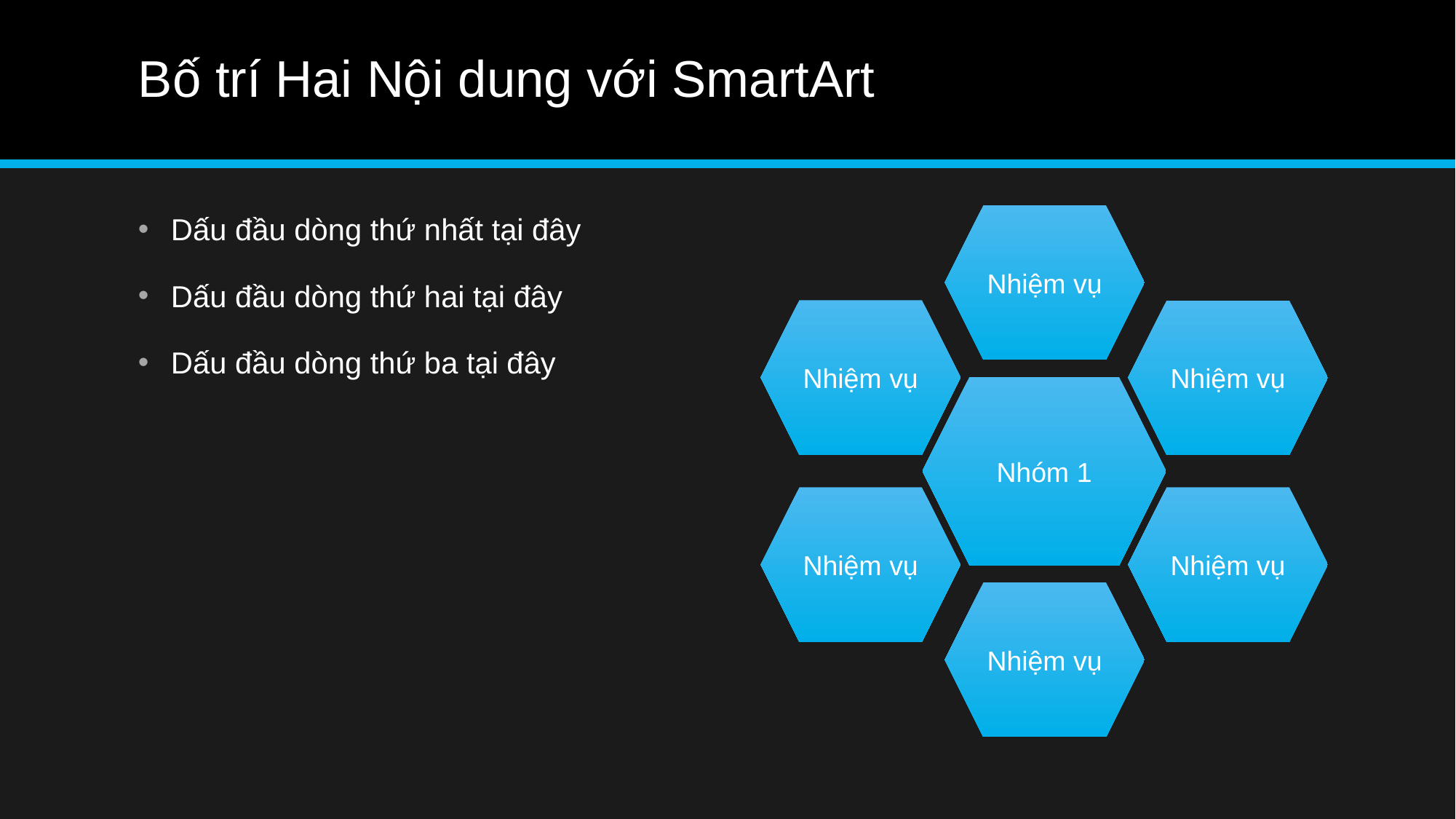

# Bố trí Hai Nội dung với SmartArt
Dấu đầu dòng thứ nhất tại đây
Dấu đầu dòng thứ hai tại đây
Dấu đầu dòng thứ ba tại đây
Nhóm 1
Nhiệm vụ
Nhiệm vụ
Nhiệm vụ
Nhiệm vụ
Nhiệm vụ
Nhiệm vụ